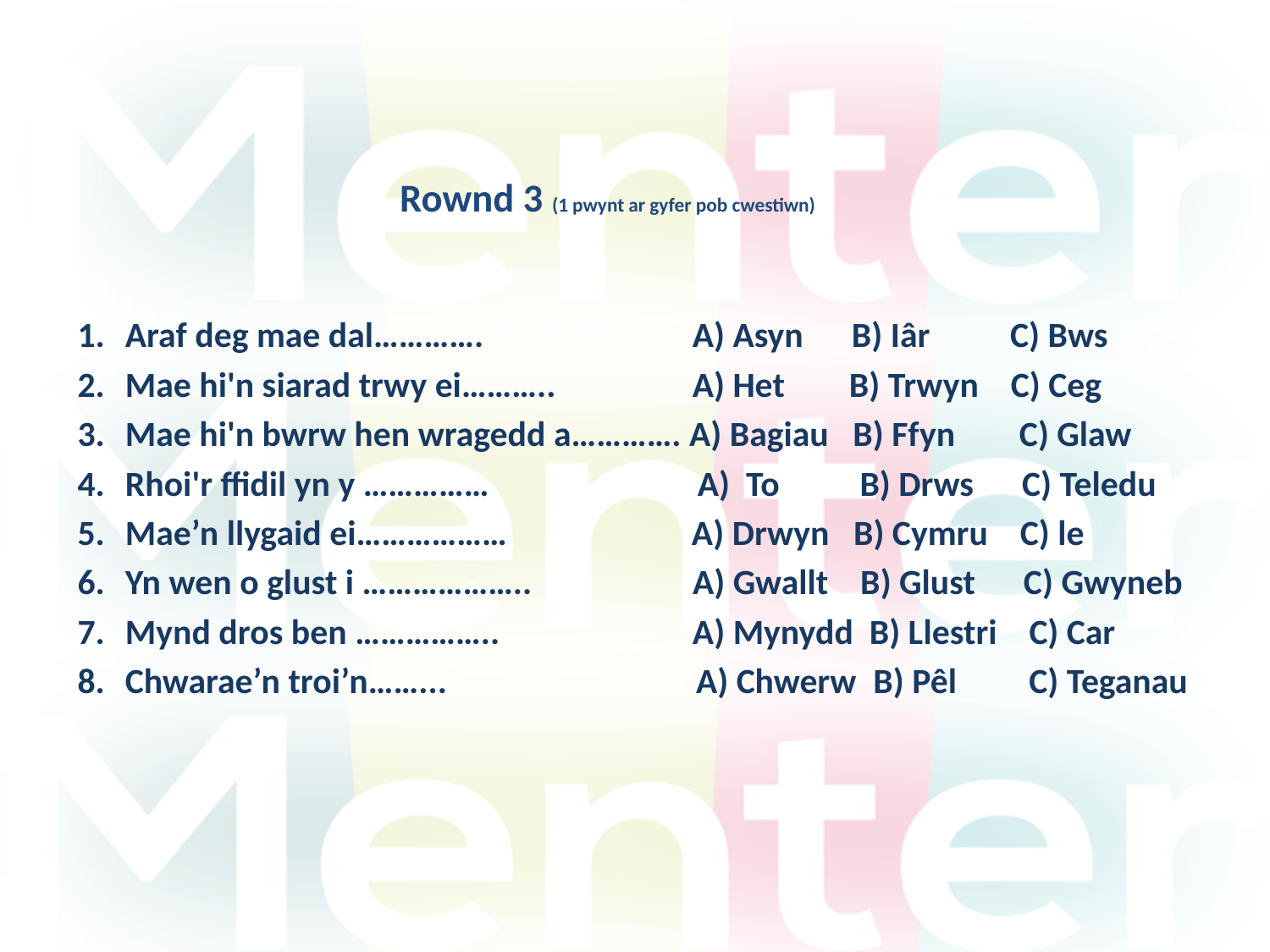

# Rownd 3 (1 pwynt ar gyfer pob cwestiwn)
Araf deg mae dal………….                          A) Asyn      B) Iâr          C) Bws
Mae hi'n siarad trwy ei………..                 A) Het        B) Trwyn    C) Ceg
Mae hi'n bwrw hen wragedd a…………. A) Bagiau   B) Ffyn        C) Glaw
Rhoi'r ffidil yn y ……………                          A)  To          B) Drws      C) Teledu
Mae’n llygaid ei………………                       A) Drwyn   B) Cymru    C) le
Yn wen o glust i ………………..                    A) Gwallt    B) Glust      C) Gwyneb
Mynd dros ben ……………..                        A) Mynydd  B) Llestri    C) Car
Chwarae’n troi’n……...                               A) Chwerw  B) Pêl         C) Teganau